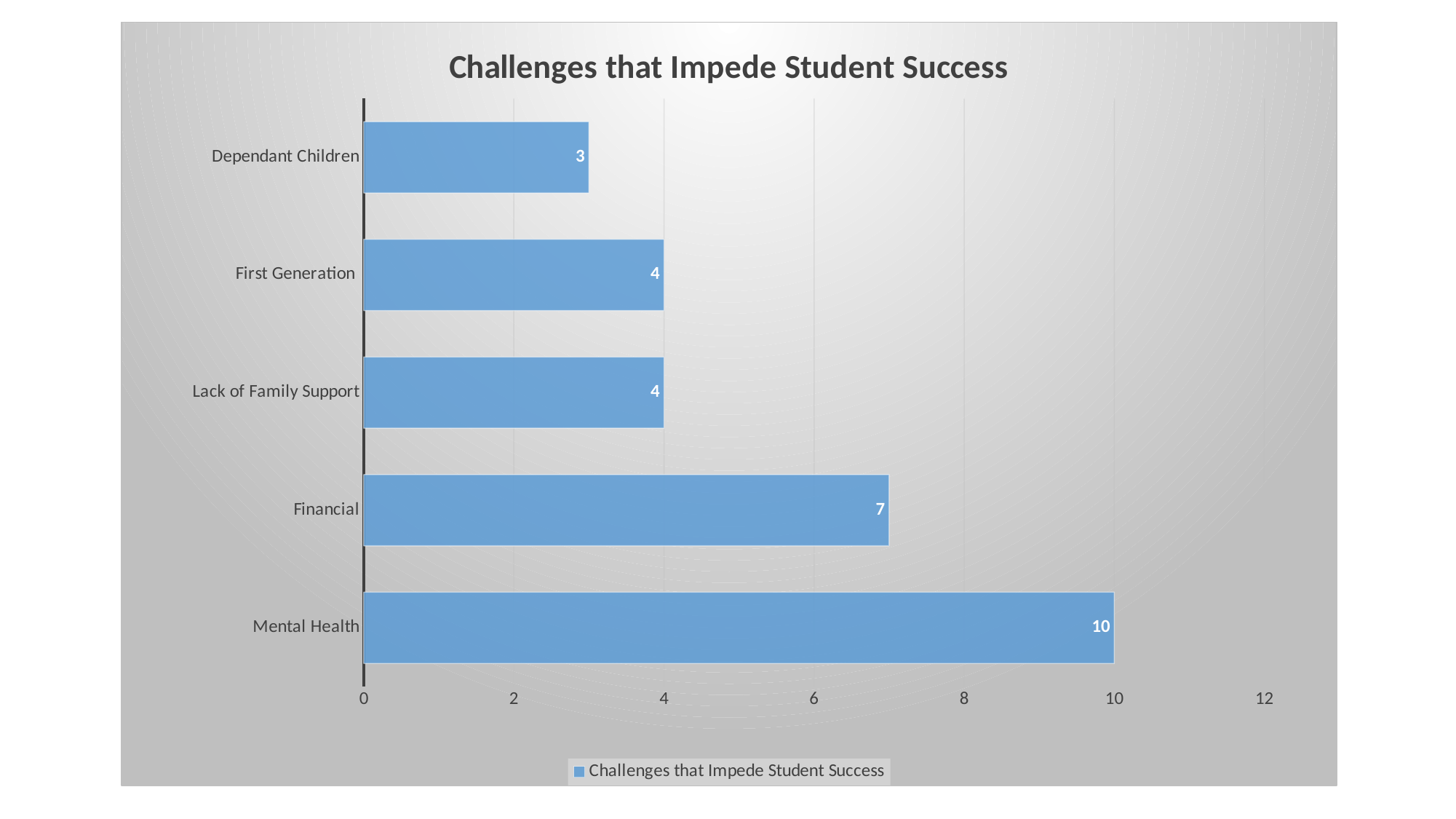

### Chart:

| Category | Challenges that Impede Student Success |
|---|---|
| Mental Health | 10.0 |
| Financial | 7.0 |
| Lack of Family Support | 4.0 |
| First Generation  | 4.0 |
| Dependant Children | 3.0 |